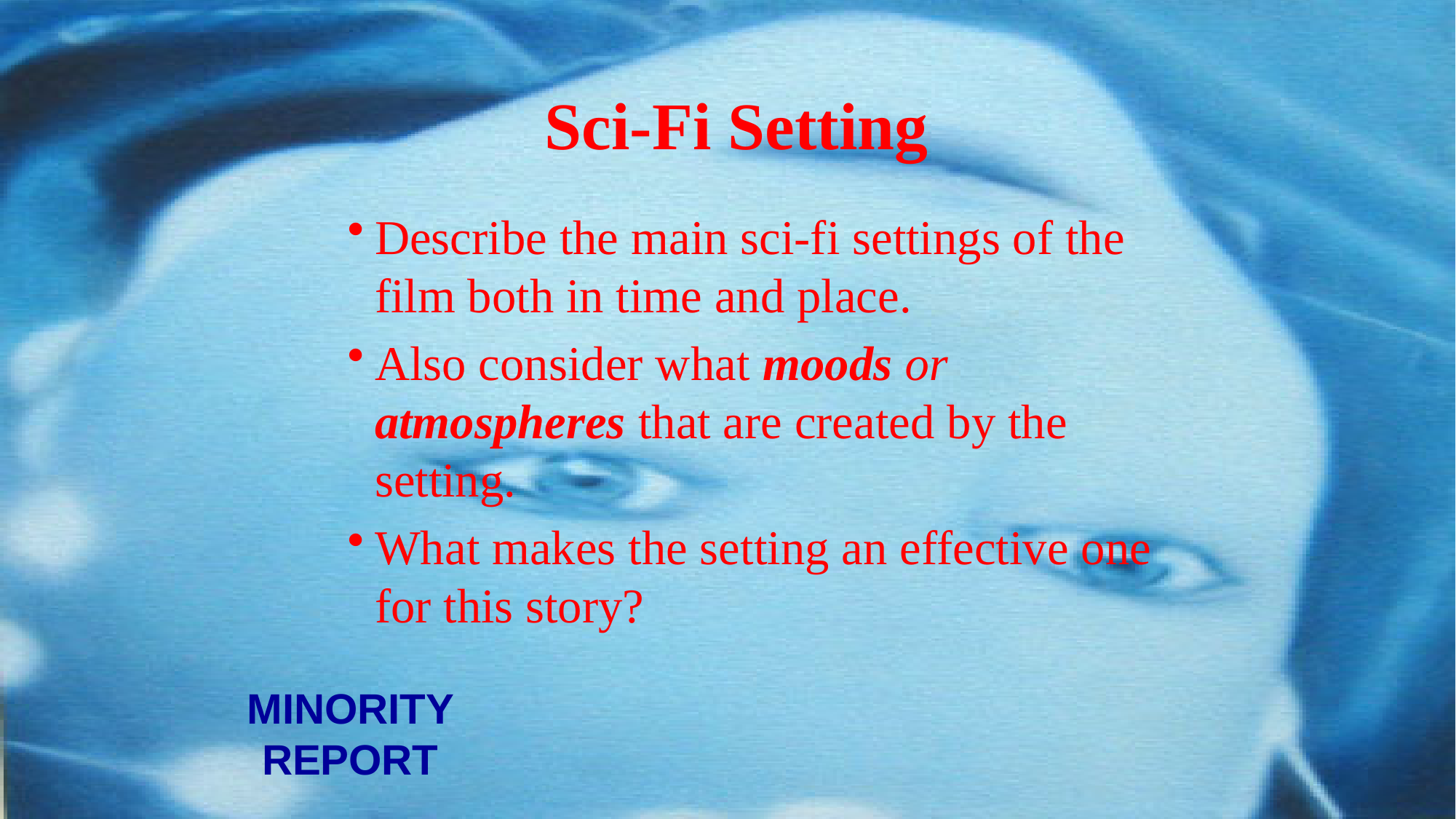

Sci-Fi Setting
Describe the main sci-fi settings of the film both in time and place.
Also consider what moods or atmospheres that are created by the setting.
What makes the setting an effective one for this story?
MINORITY REPORT